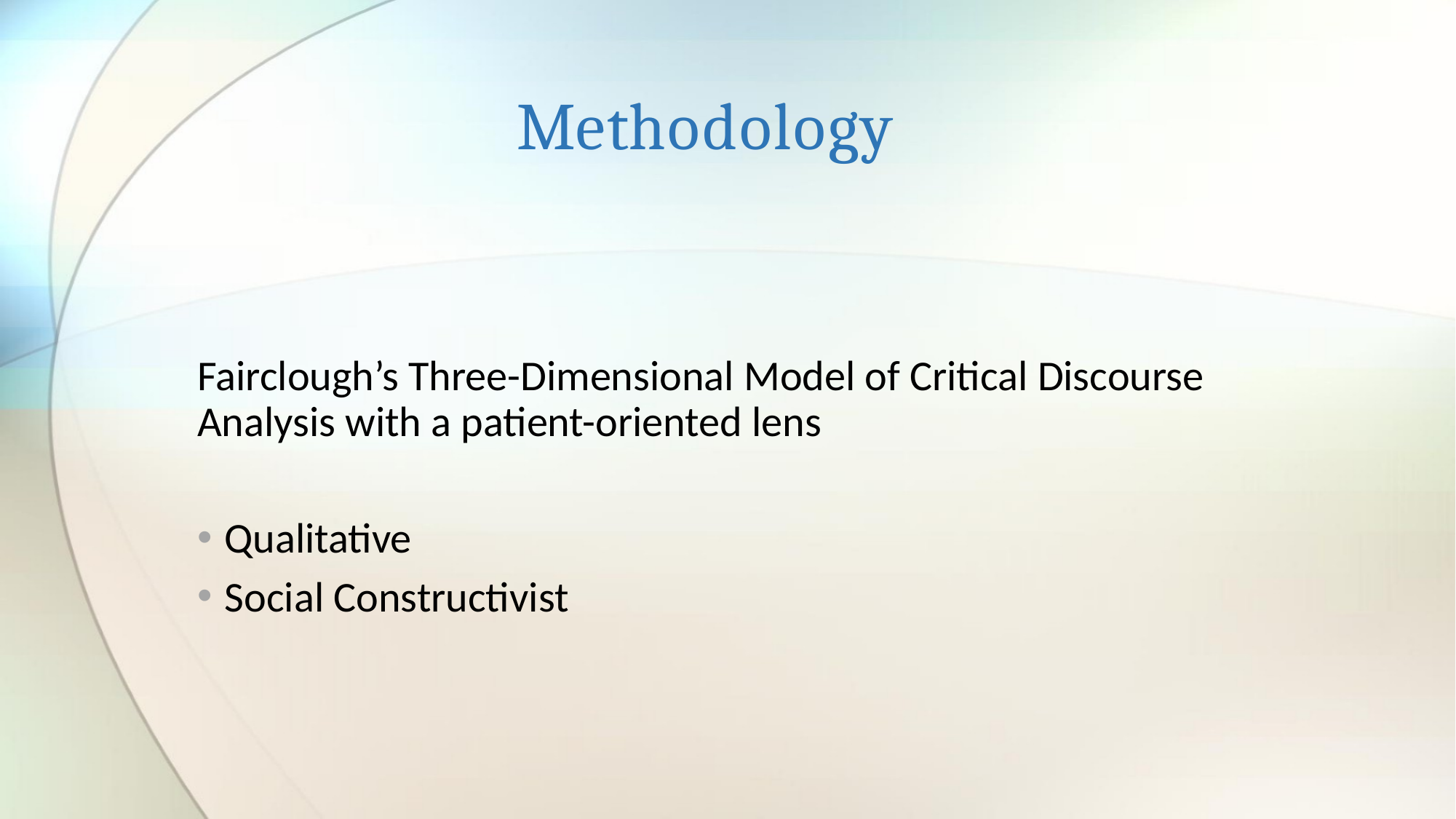

# Methodology
Fairclough’s Three-Dimensional Model of Critical Discourse Analysis with a patient-oriented lens

Qualitative
Social Constructivist